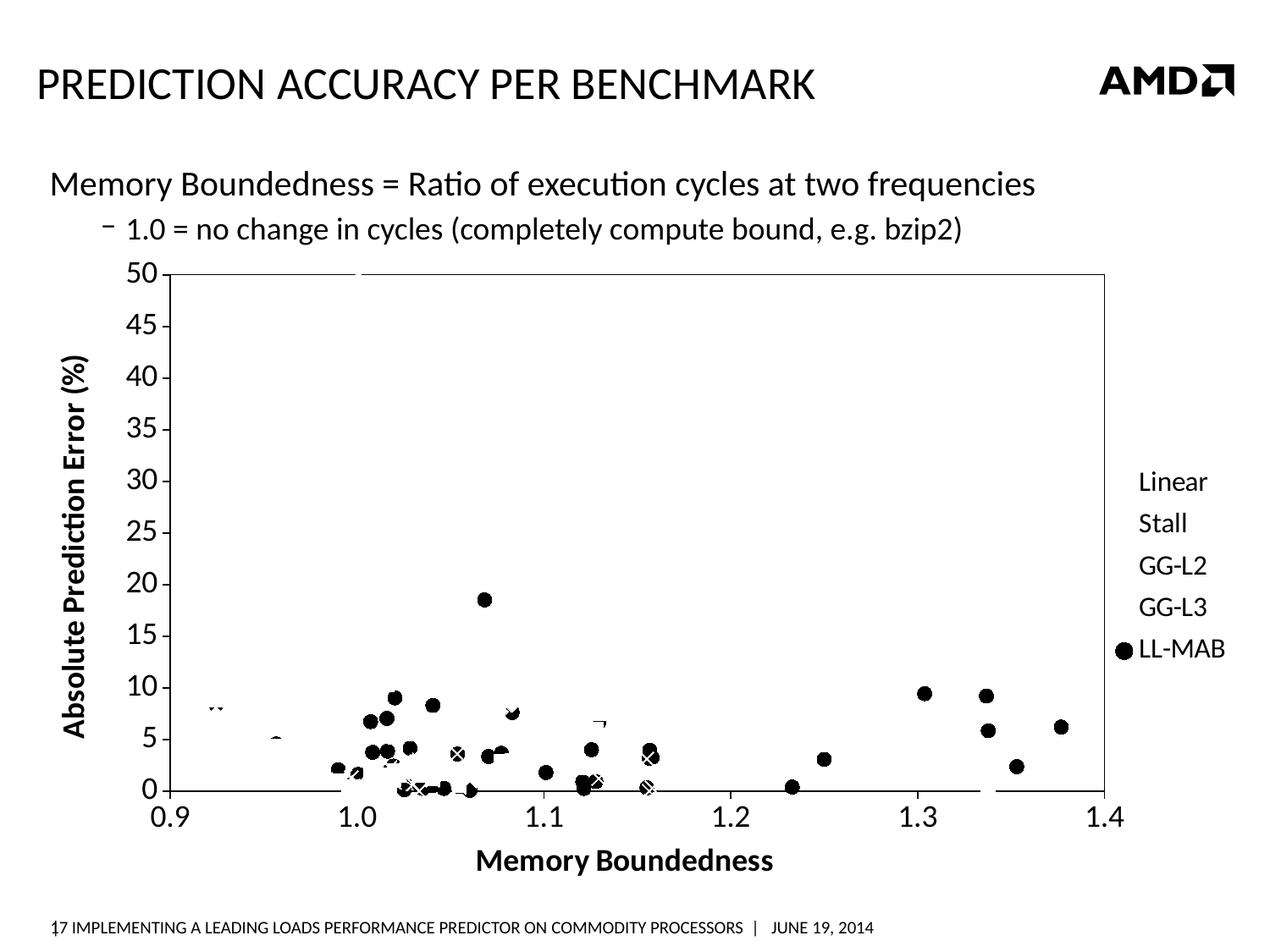

# Prediction Accuracy Per Benchmark
Memory Boundedness = Ratio of execution cycles at two frequencies
1.0 = no change in cycles (completely compute bound, e.g. bzip2)

### Chart

| Category | Linear | Stall | GG-L2 | GG-L3 | LL-MAB |
|---|---|---|---|---|---|